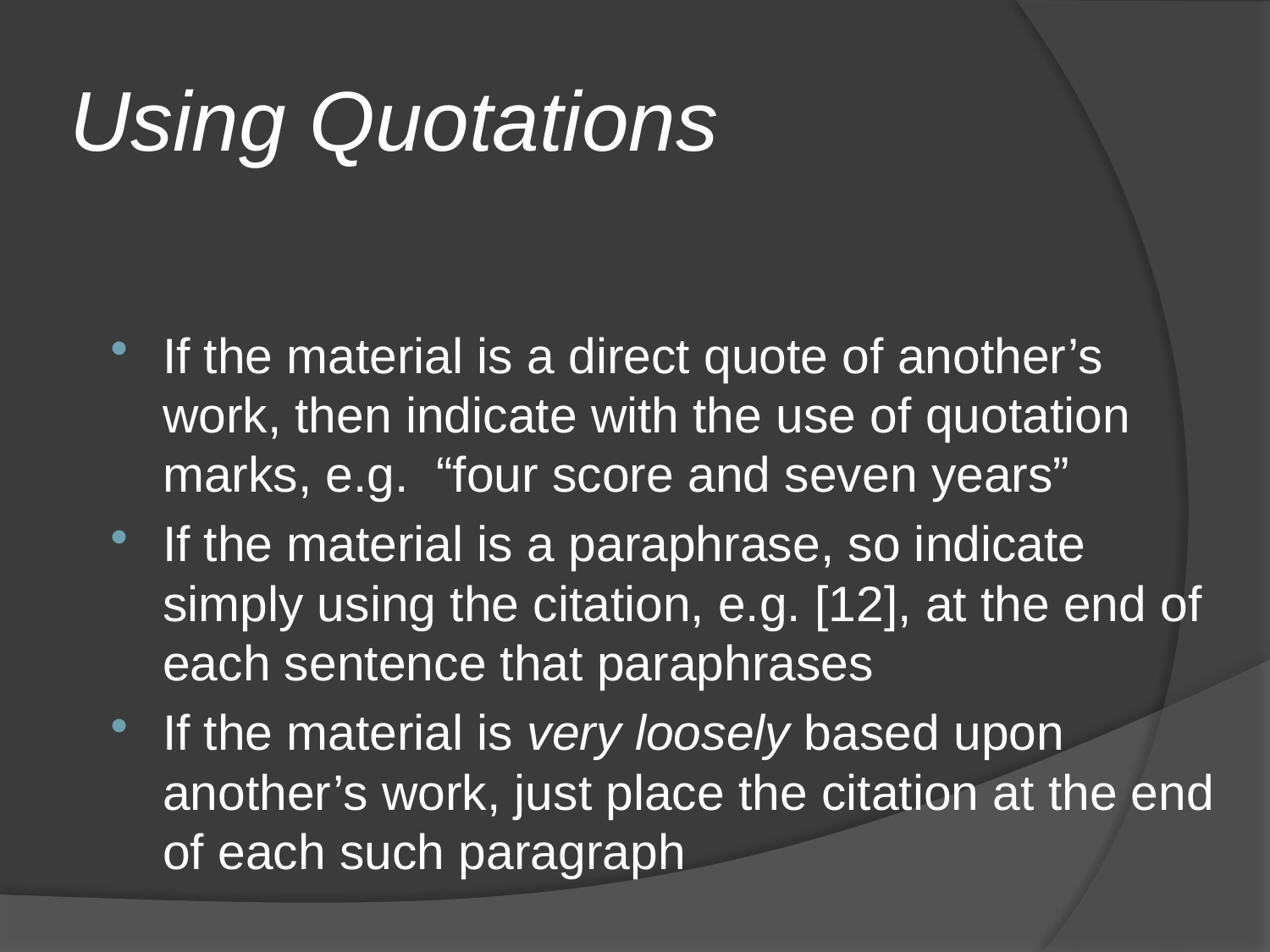

# Using Quotations
If the material is a direct quote of another’s work, then indicate with the use of quotation marks, e.g.  “four score and seven years”
If the material is a paraphrase, so indicate simply using the citation, e.g. [12], at the end of each sentence that paraphrases
If the material is very loosely based upon another’s work, just place the citation at the end of each such paragraph